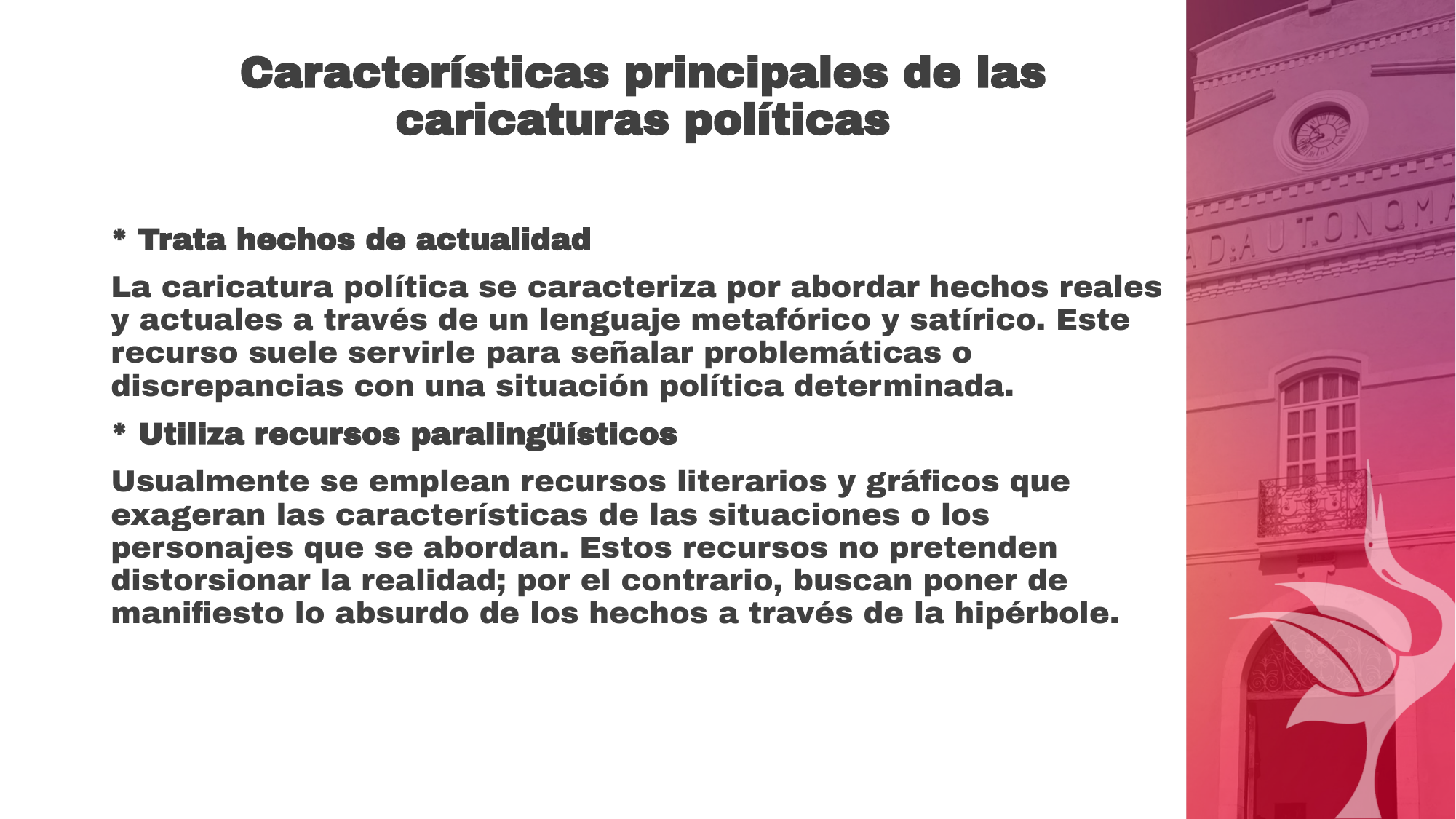

# Características principales de las caricaturas políticas
* Trata hechos de actualidad
La caricatura política se caracteriza por abordar hechos reales y actuales a través de un lenguaje metafórico y satírico. Este recurso suele servirle para señalar problemáticas o discrepancias con una situación política determinada.
* Utiliza recursos paralingüísticos
Usualmente se emplean recursos literarios y gráficos que exageran las características de las situaciones o los personajes que se abordan. Estos recursos no pretenden distorsionar la realidad; por el contrario, buscan poner de manifiesto lo absurdo de los hechos a través de la hipérbole.